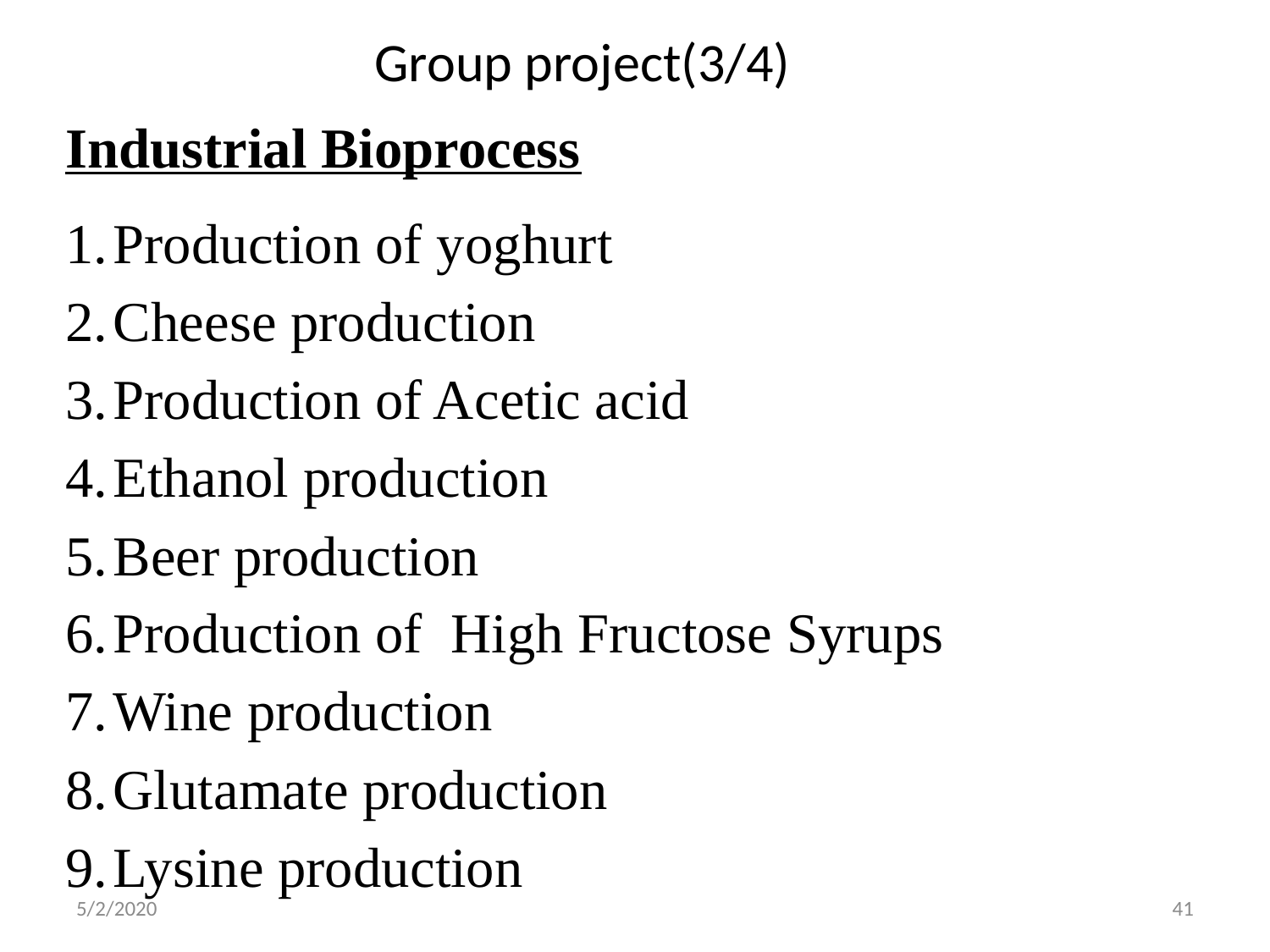

# Group project(3/4)
Industrial Bioprocess
Production of yoghurt
Cheese production
Production of Acetic acid
Ethanol production
Beer production
Production of  High Fructose Syrups
Wine production
Glutamate production
Lysine production

5/2/2020
41